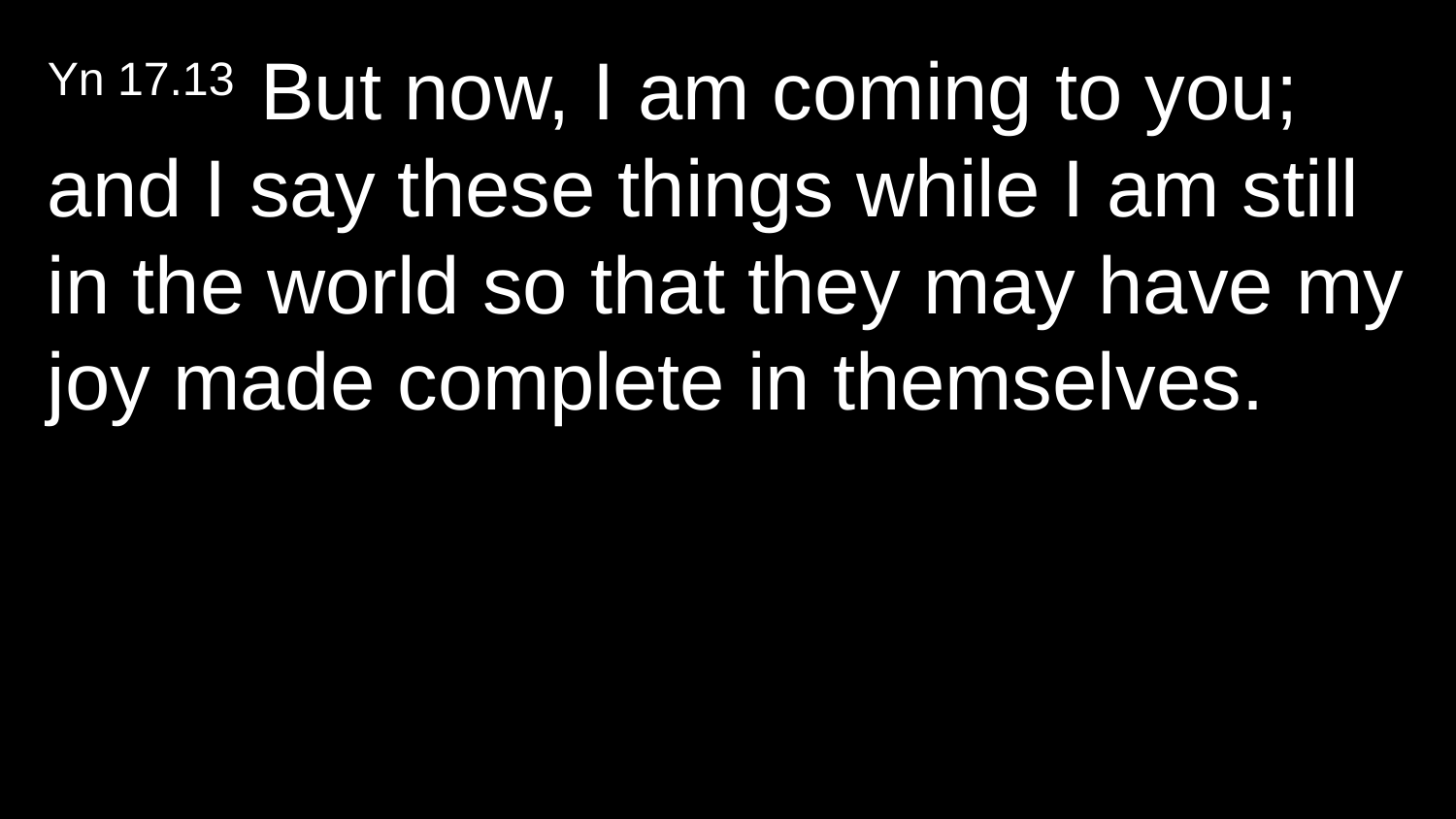

Yn 17.13  But now, I am coming to you; and I say these things while I am still in the world so that they may have my joy made complete in themselves.